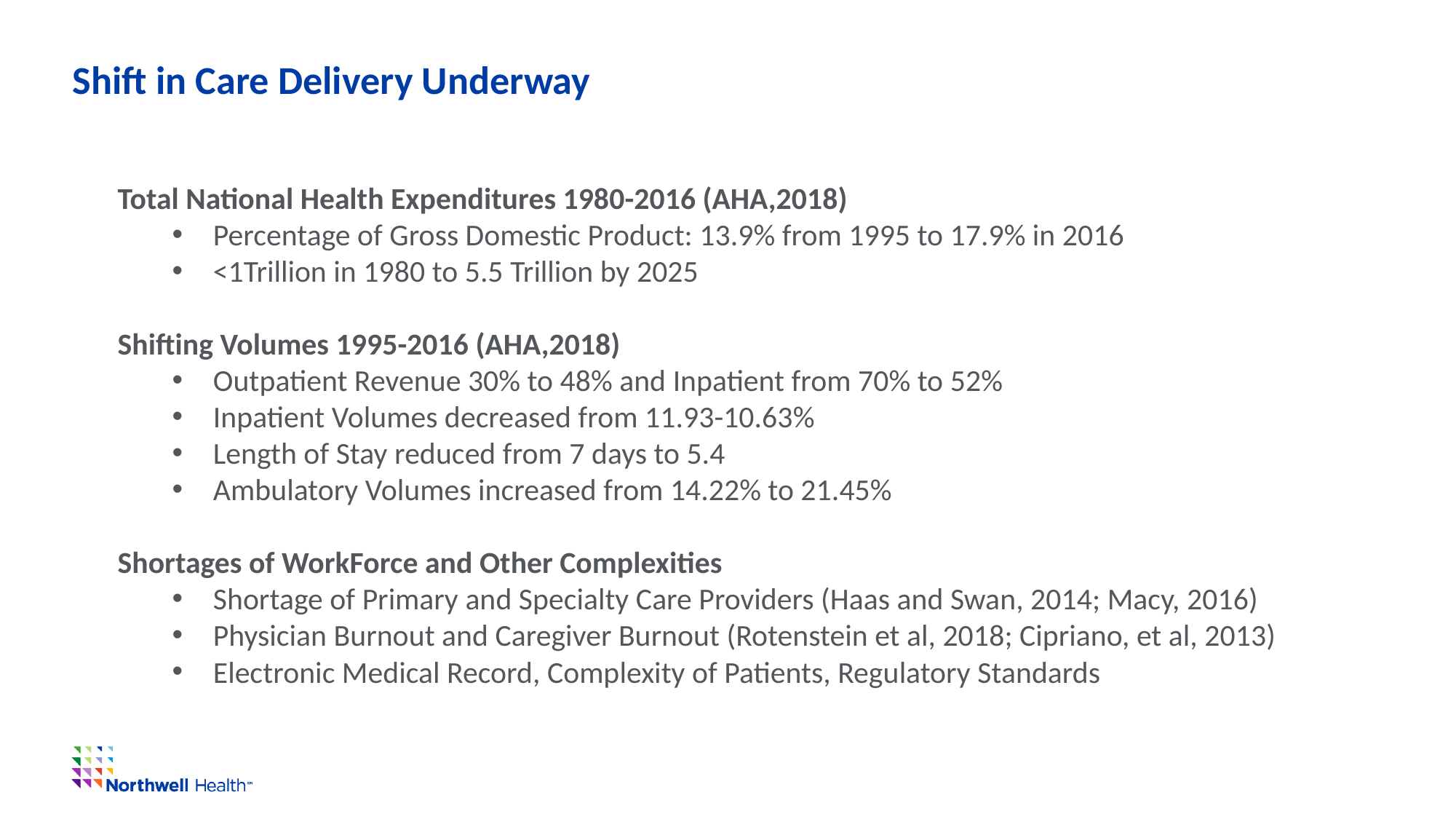

# Shift in Care Delivery Underway
Total National Health Expenditures 1980-2016 (AHA,2018)
Percentage of Gross Domestic Product: 13.9% from 1995 to 17.9% in 2016
<1Trillion in 1980 to 5.5 Trillion by 2025

Shifting Volumes 1995-2016 (AHA,2018)
Outpatient Revenue 30% to 48% and Inpatient from 70% to 52%
Inpatient Volumes decreased from 11.93-10.63%
Length of Stay reduced from 7 days to 5.4
Ambulatory Volumes increased from 14.22% to 21.45%

Shortages of WorkForce and Other Complexities
Shortage of Primary and Specialty Care Providers (Haas and Swan, 2014; Macy, 2016)
Physician Burnout and Caregiver Burnout (Rotenstein et al, 2018; Cipriano, et al, 2013)
Electronic Medical Record, Complexity of Patients, Regulatory Standards